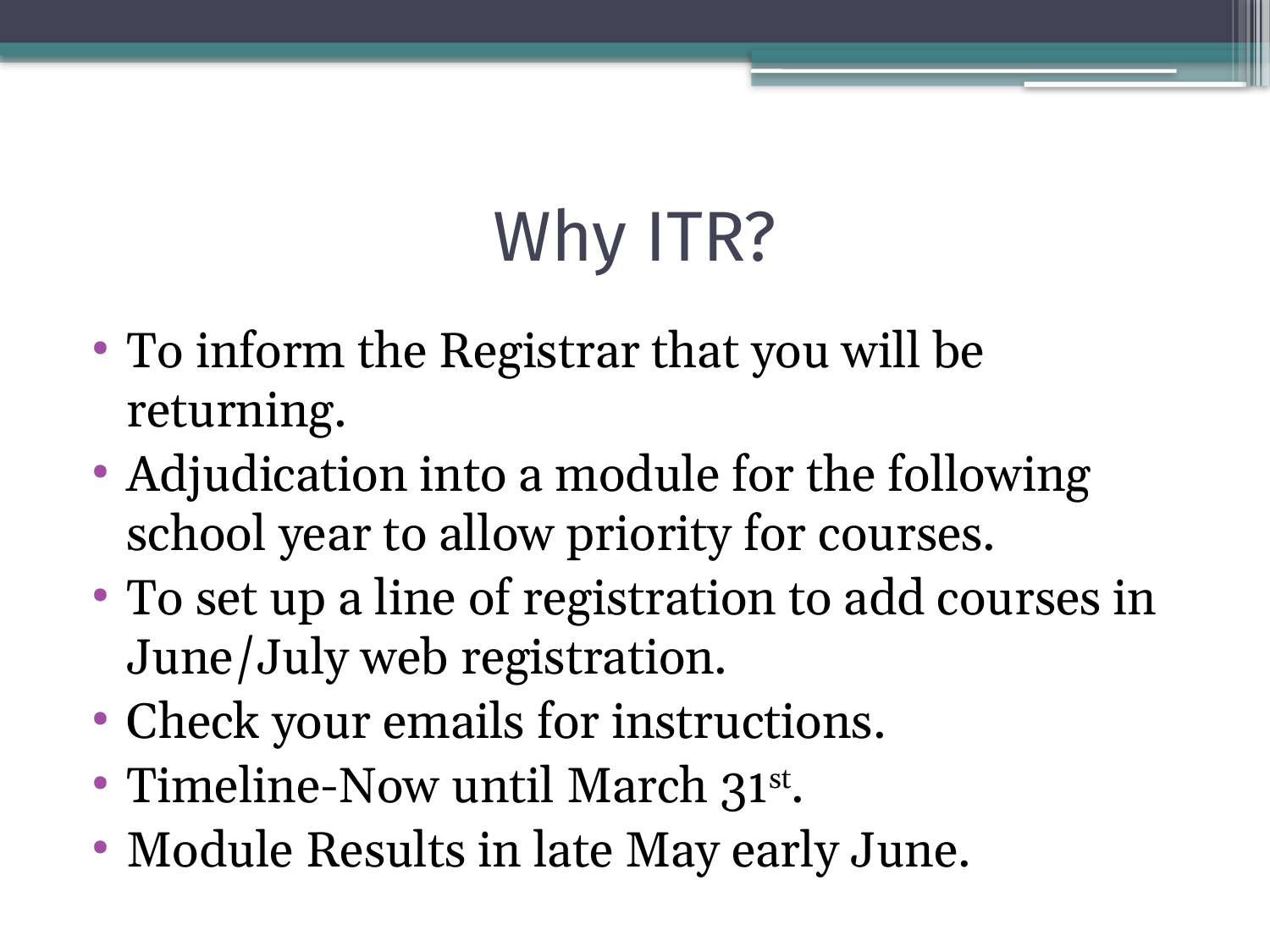

# Why ITR?
To inform the Registrar that you will be returning.
Adjudication into a module for the following school year to allow priority for courses.
To set up a line of registration to add courses in June/July web registration.
Check your emails for instructions.
Timeline-Now until March 31st.
Module Results in late May early June.